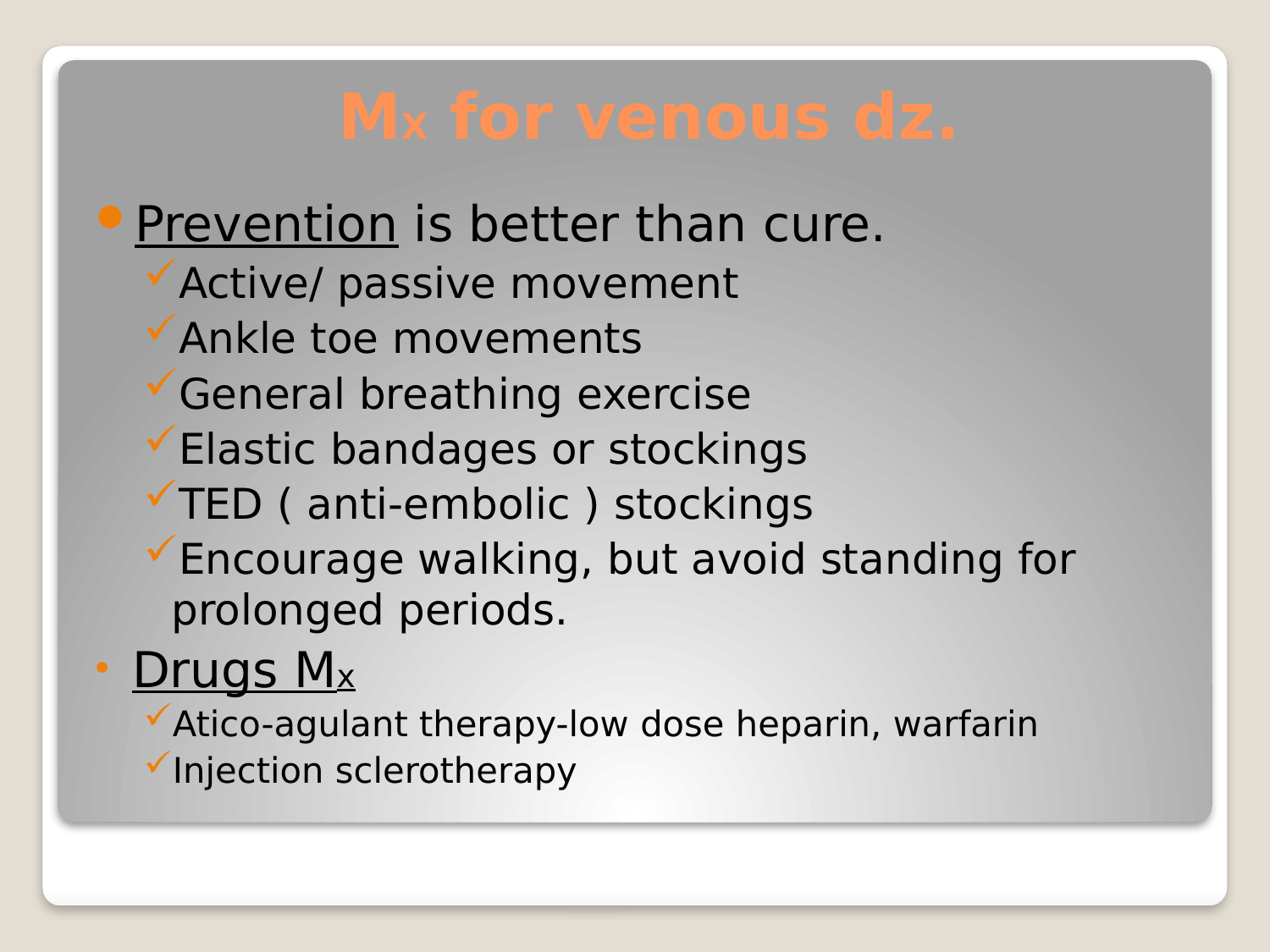

# MX for venous dz.
Prevention is better than cure.
Active/ passive movement
Ankle toe movements
General breathing exercise
Elastic bandages or stockings
TED ( anti-embolic ) stockings
Encourage walking, but avoid standing for prolonged periods.
Drugs Mx
Atico-agulant therapy-low dose heparin, warfarin
Injection sclerotherapy